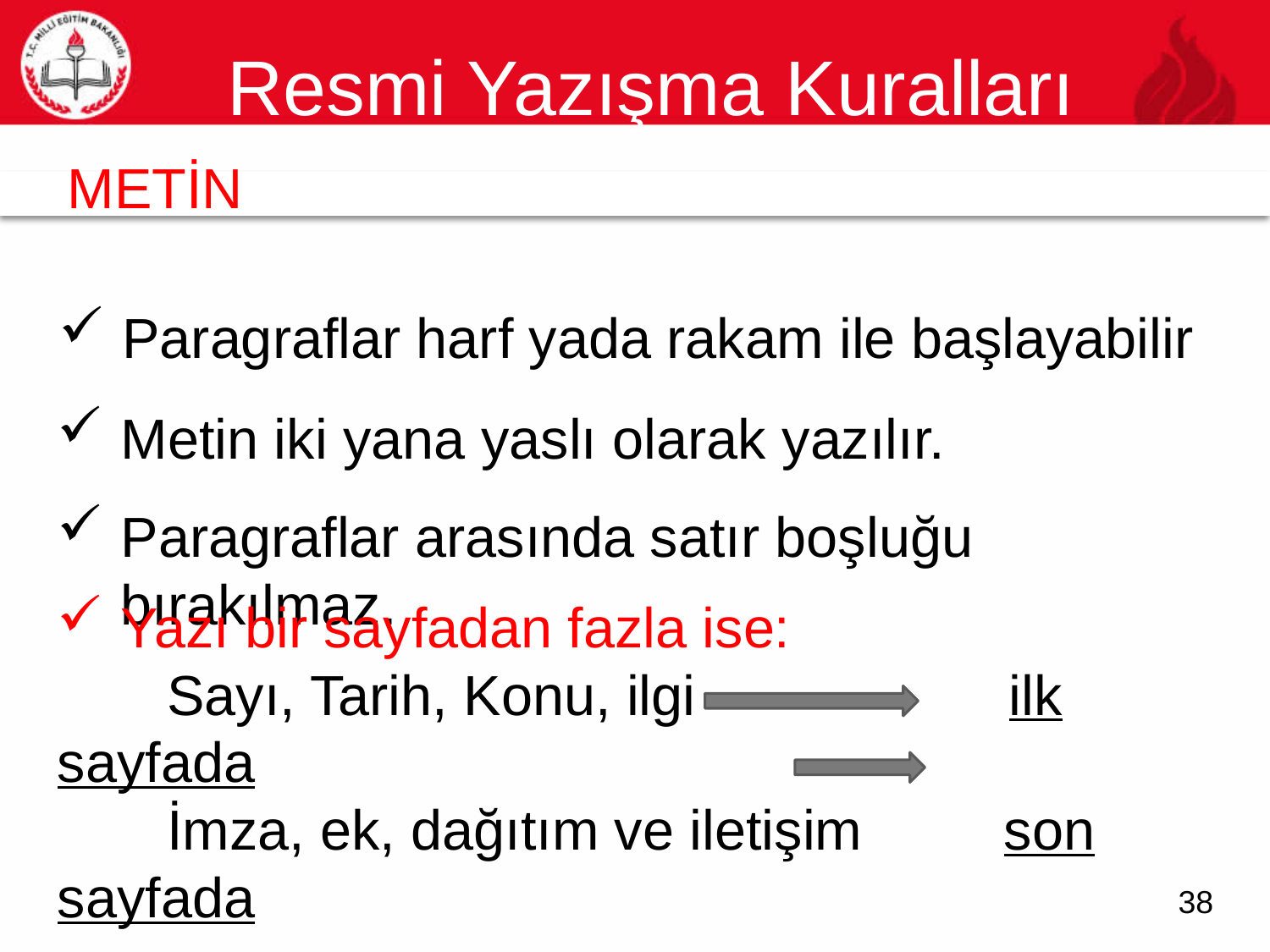

# Resmi Yazışma Kuralları
METİN
38
Paragraflar harf yada rakam ile başlayabilir
Metin iki yana yaslı olarak yazılır.
Paragraflar arasında satır boşluğu bırakılmaz.
Yazı bir sayfadan fazla ise:
       Sayı, Tarih, Konu, ilgi                    ilk sayfada
       İmza, ek, dağıtım ve iletişim         son sayfada

38